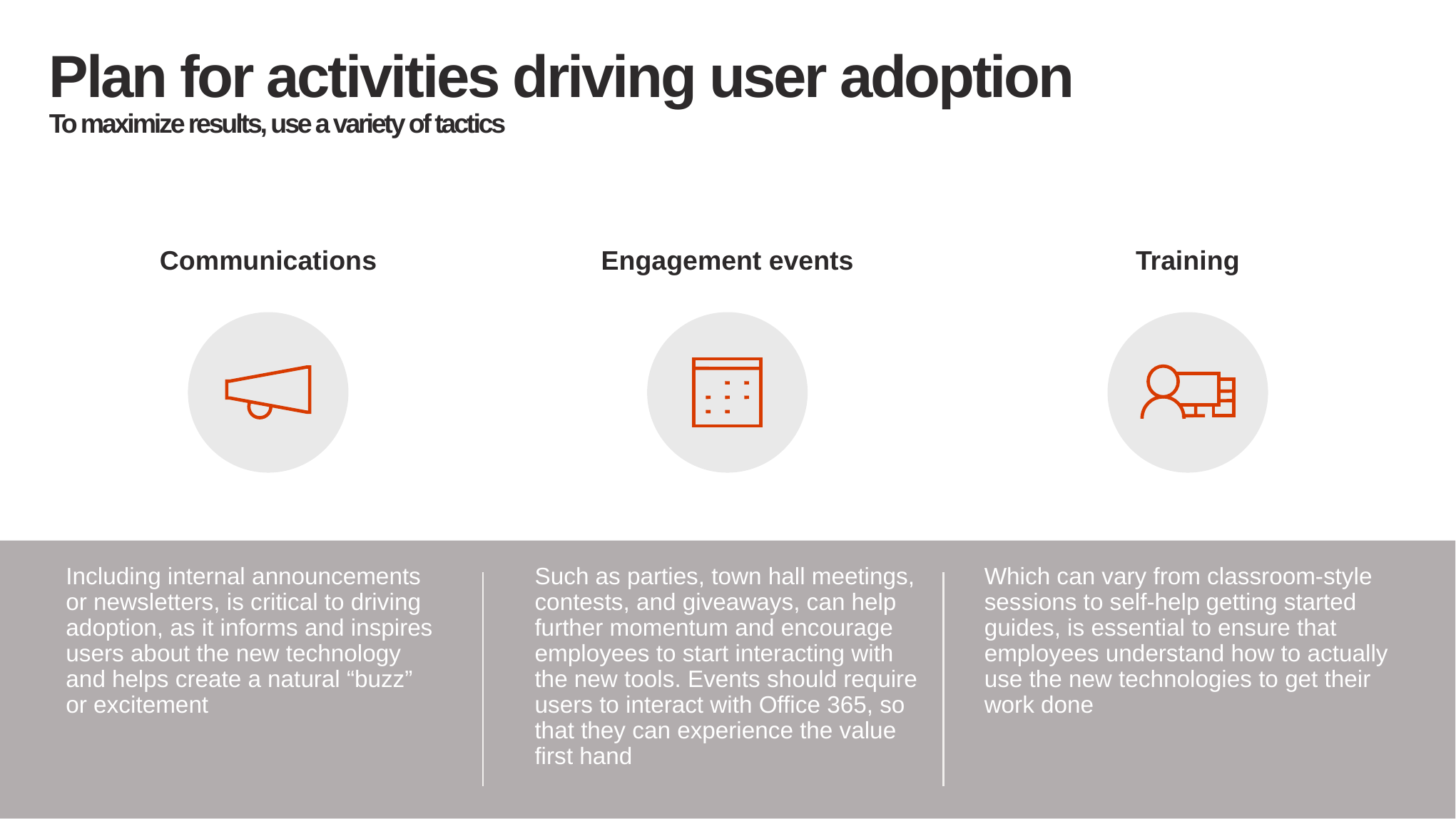

# Plan for activities driving user adoption To maximize results, use a variety of tactics
Communications
Engagement events
Training

Including internal announcements
or newsletters, is critical to driving adoption, as it informs and inspires users about the new technology
and helps create a natural “buzz”
or excitement

Such as parties, town hall meetings, contests, and giveaways, can help further momentum and encourage employees to start interacting with the new tools. Events should require users to interact with Office 365, so that they can experience the value first hand
Which can vary from classroom-style sessions to self-help getting started guides, is essential to ensure that employees understand how to actually
use the new technologies to get their
work done